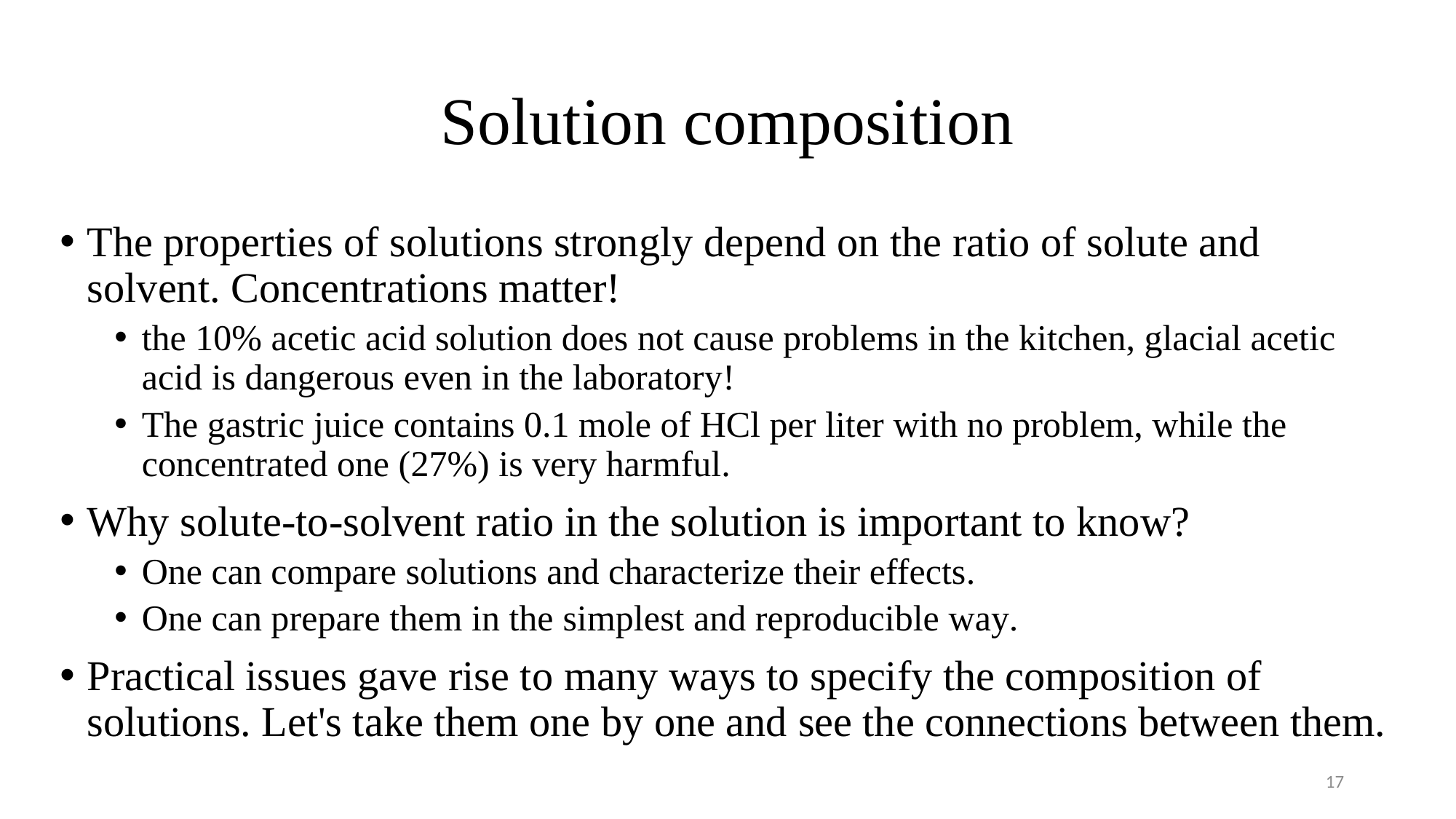

# Solution composition
The properties of solutions strongly depend on the ratio of solute and solvent. Concentrations matter!
the 10% acetic acid solution does not cause problems in the kitchen, glacial acetic acid is dangerous even in the laboratory!
The gastric juice contains 0.1 mole of HCl per liter with no problem, while the concentrated one (27%) is very harmful.
Why solute-to-solvent ratio in the solution is important to know?
One can compare solutions and characterize their effects.
One can prepare them in the simplest and reproducible way.
Practical issues gave rise to many ways to specify the composition of solutions. Let's take them one by one and see the connections between them.
17